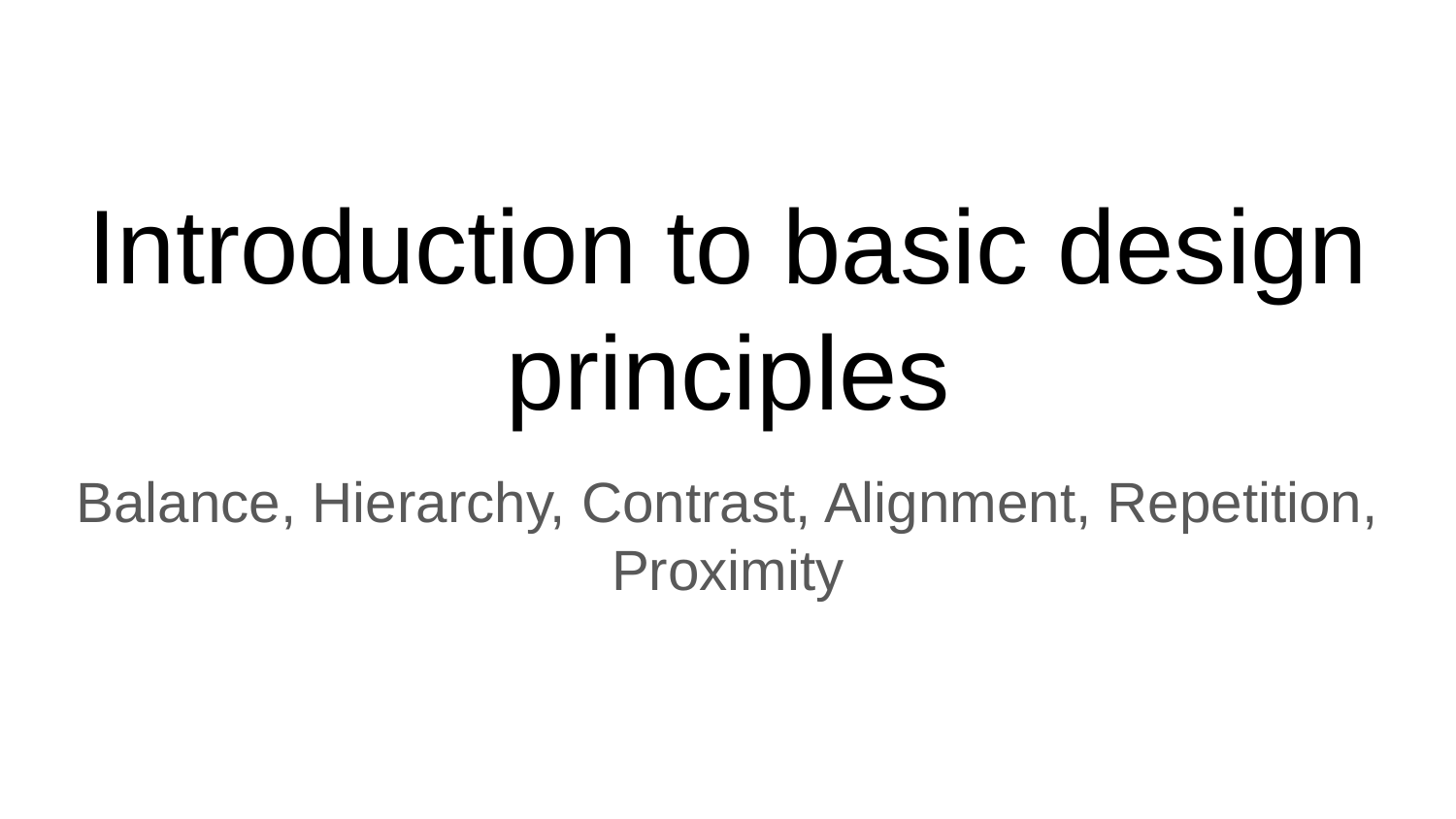

# Introduction to basic design principles
Balance, Hierarchy, Contrast, Alignment, Repetition, Proximity